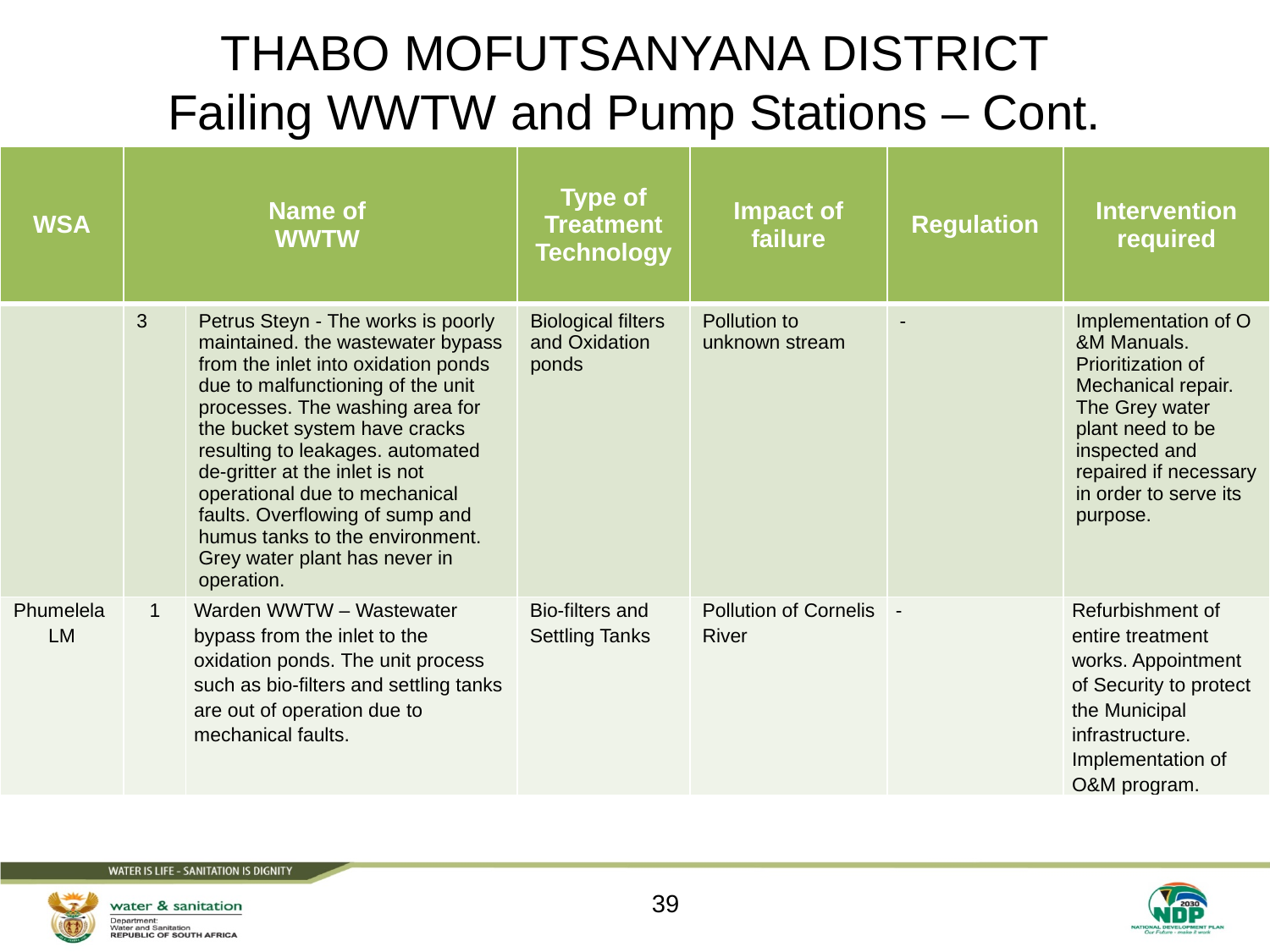

THABO MOFUTSANYANA DISTRICT
Failing WWTW and Pump Stations – Cont.
| WSA | Name of WWTW |  | Type of Treatment Technology | Impact of failure | Regulation | Intervention required |
| --- | --- | --- | --- | --- | --- | --- |
|  | 3 | Petrus Steyn - The works is poorly maintained. the wastewater bypass from the inlet into oxidation ponds due to malfunctioning of the unit processes. The washing area for the bucket system have cracks resulting to leakages. automated de-gritter at the inlet is not operational due to mechanical faults. Overflowing of sump and humus tanks to the environment. Grey water plant has never in operation. | Biological filters and Oxidation ponds | Pollution to unknown stream | - | Implementation of O &M Manuals. Prioritization of Mechanical repair. The Grey water plant need to be inspected and repaired if necessary in order to serve its purpose. |
| Phumelela LM | 1 | Warden WWTW – Wastewater bypass from the inlet to the oxidation ponds. The unit process such as bio-filters and settling tanks are out of operation due to mechanical faults. | Bio-filters and Settling Tanks | Pollution of Cornelis River | - | Refurbishment of entire treatment works. Appointment of Security to protect the Municipal infrastructure. Implementation of O&M program. |
39